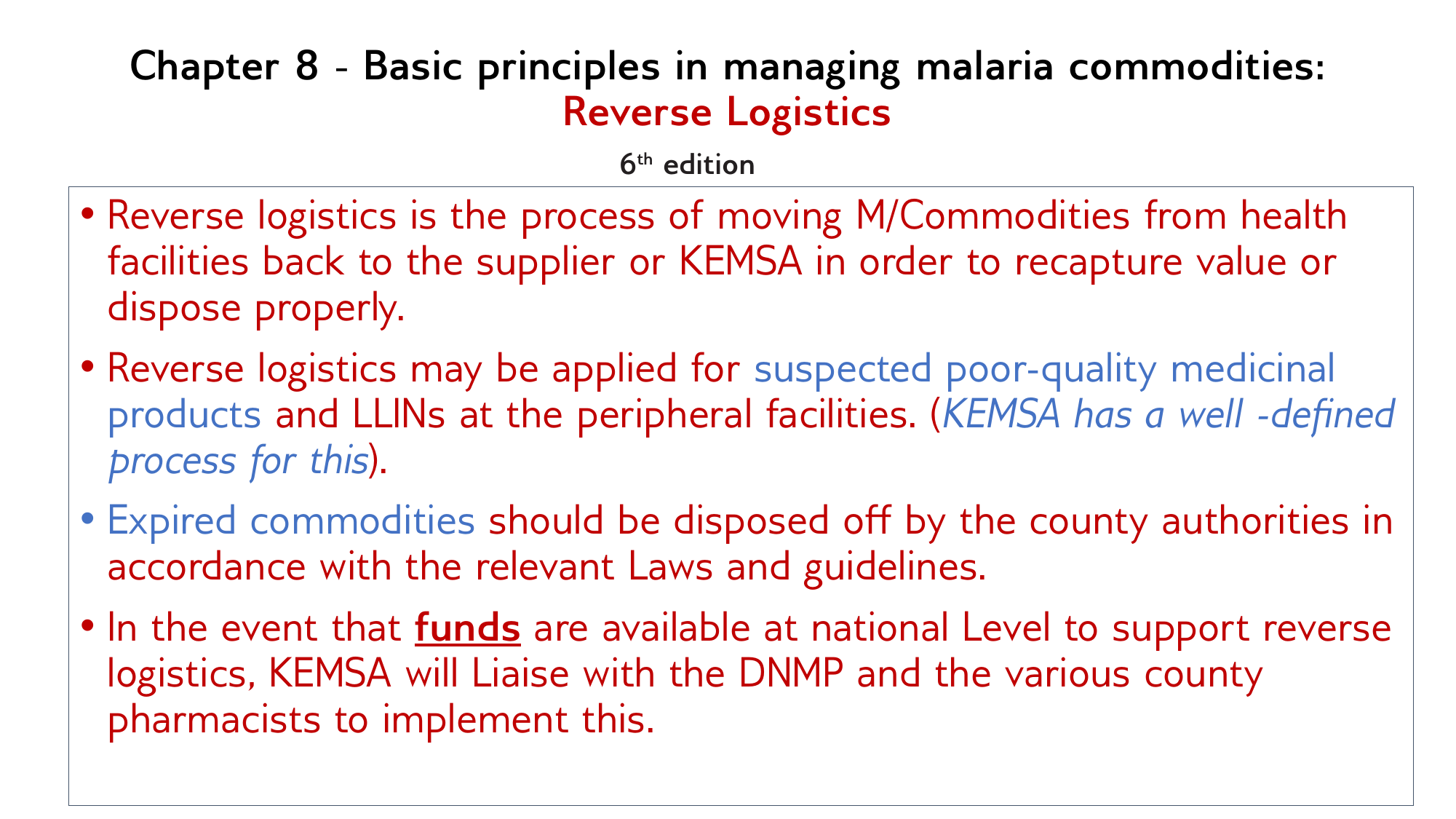

# Chapter 8 - Basic principles in managing malaria commodities: Reverse Logistics
6th edition
Reverse logistics is the process of moving M/Commodities from health facilities back to the supplier or KEMSA in order to recapture value or dispose properly.
Reverse logistics may be applied for suspected poor-quality medicinal products and LLINs at the peripheral facilities. (KEMSA has a well -defined process for this).
Expired commodities should be disposed off by the county authorities in accordance with the relevant Laws and guidelines.
In the event that funds are available at national Level to support reverse logistics, KEMSA will Liaise with the DNMP and the various county pharmacists to implement this.